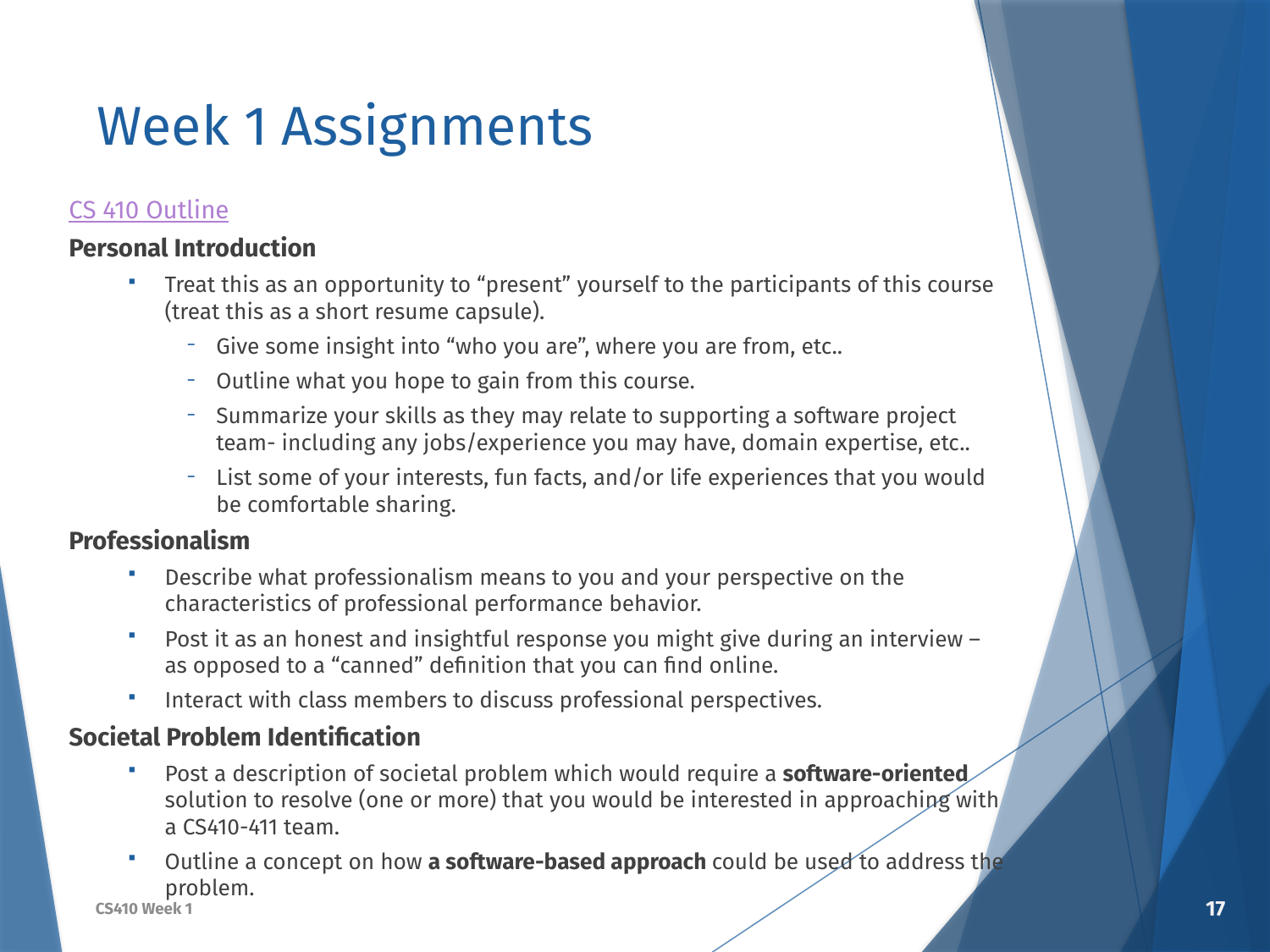

# Week 1 Assignments
CS 410 Outline
Personal Introduction
Treat this as an opportunity to “present” yourself to the participants of this course (treat this as a short resume capsule).
Give some insight into “who you are”, where you are from, etc..
Outline what you hope to gain from this course.
Summarize your skills as they may relate to supporting a software project team- including any jobs/experience you may have, domain expertise, etc..
List some of your interests, fun facts, and/or life experiences that you would be comfortable sharing.
Professionalism
Describe what professionalism means to you and your perspective on the characteristics of professional performance behavior.
Post it as an honest and insightful response you might give during an interview – as opposed to a “canned” definition that you can find online.
Interact with class members to discuss professional perspectives.
Societal Problem Identification
Post a description of societal problem which would require a software-oriented solution to resolve (one or more) that you would be interested in approaching with a CS410-411 team.
Outline a concept on how a software-based approach could be used to address the problem.
CS410 Week 1
17